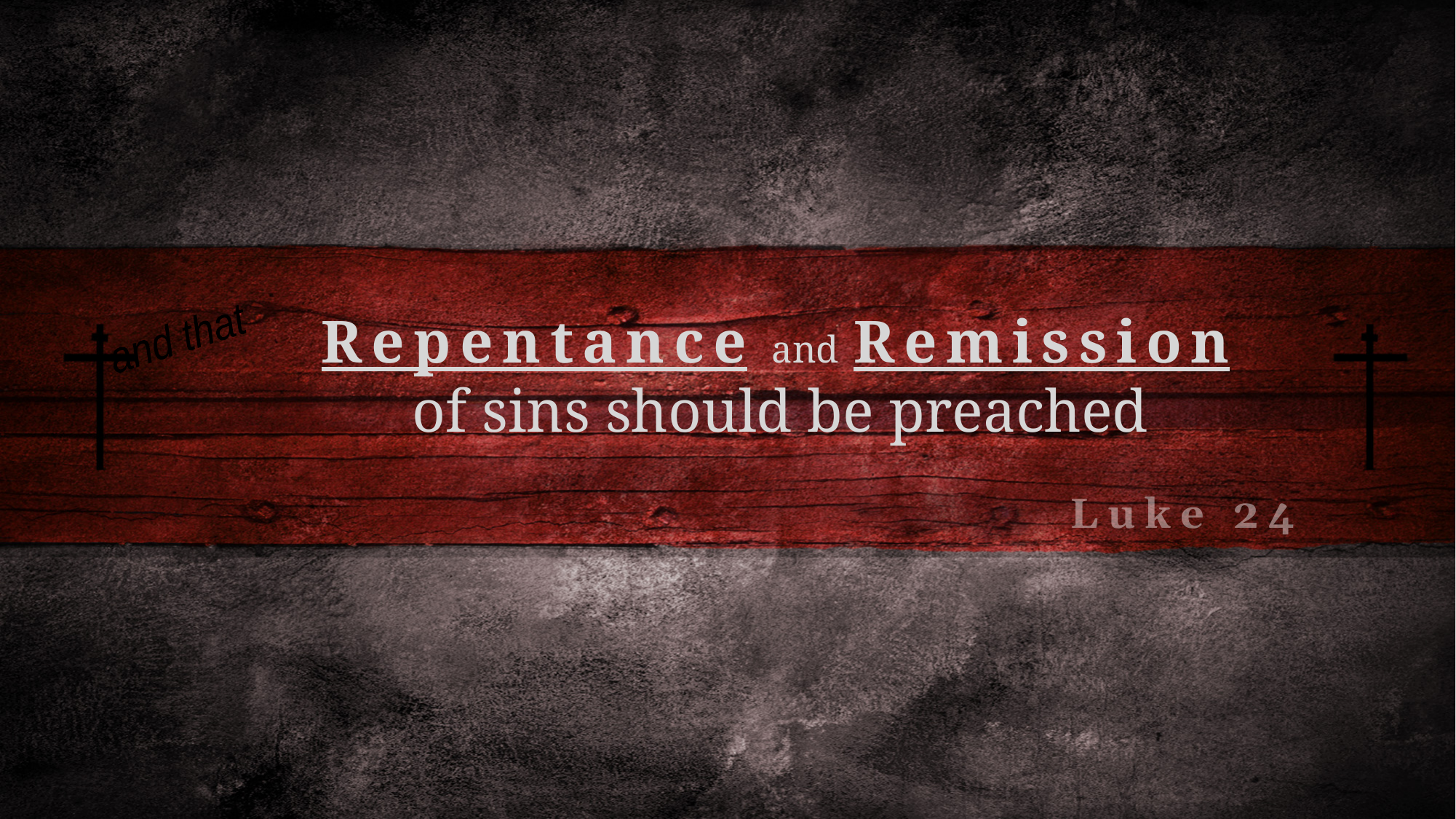

# Repentance and Remission of sins should be preached
and that
Luke 24:47